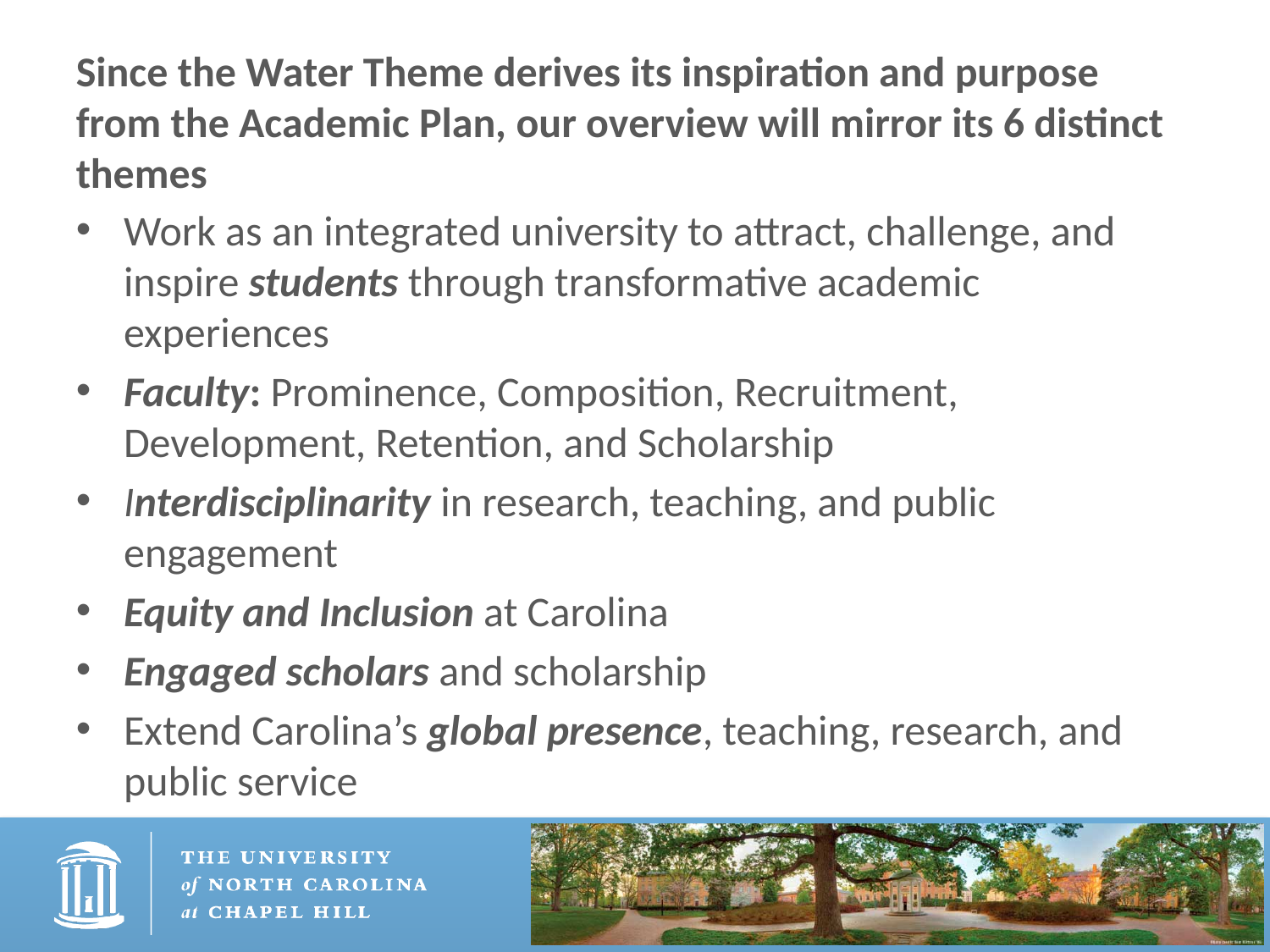

# Since the Water Theme derives its inspiration and purpose from the Academic Plan, our overview will mirror its 6 distinct themes
Work as an integrated university to attract, challenge, and inspire students through transformative academic experiences
Faculty: Prominence, Composition, Recruitment, Development, Retention, and Scholarship
Interdisciplinarity in research, teaching, and public engagement
Equity and Inclusion at Carolina
Engaged scholars and scholarship
Extend Carolina’s global presence, teaching, research, and public service